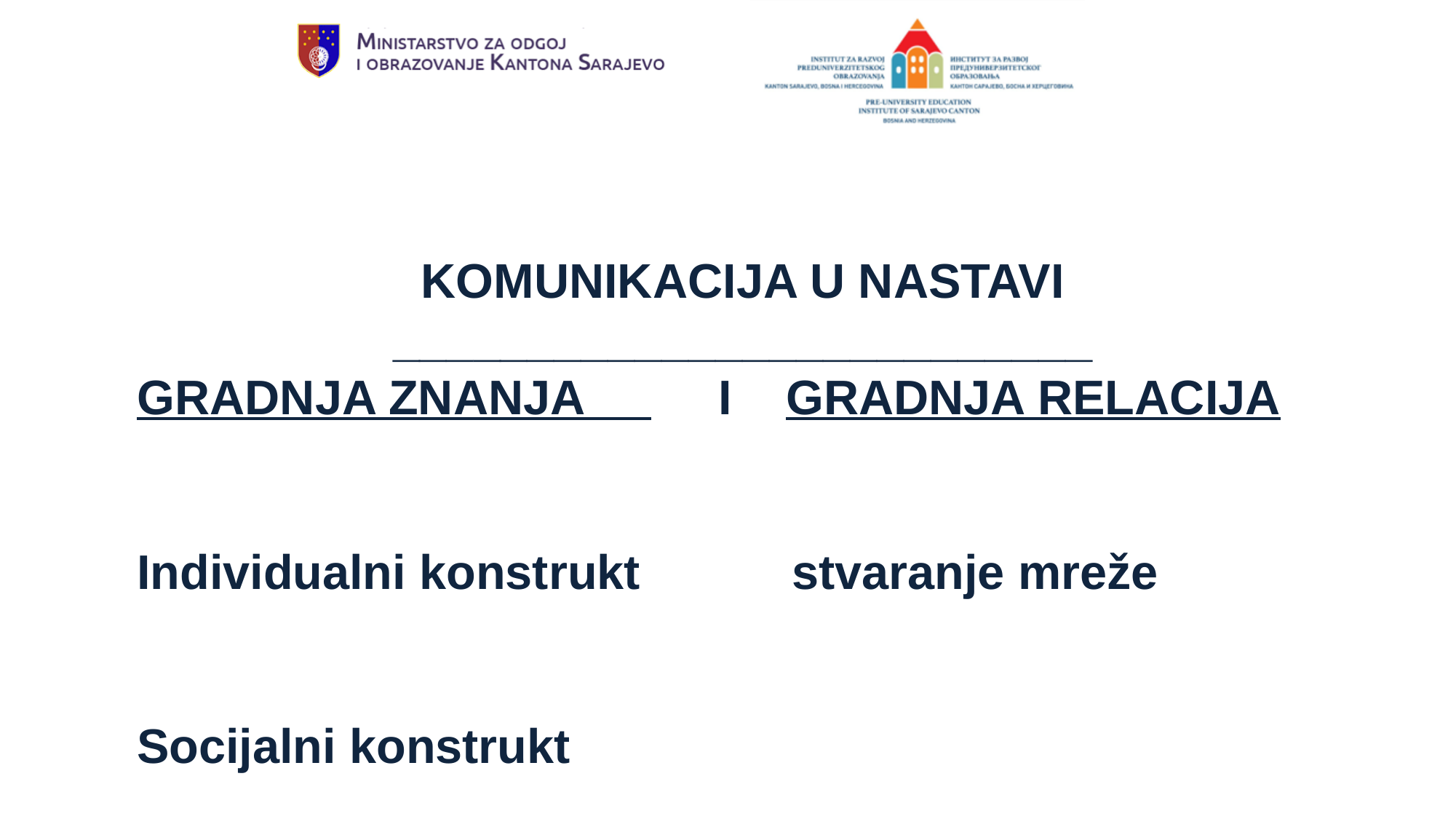

KOMUNIKACIJA U NASTAVI
__________________________
GRADNJA ZNANJA          I    GRADNJA RELACIJA

Individualni konstrukt		stvaranje mreže

Socijalni konstrukt